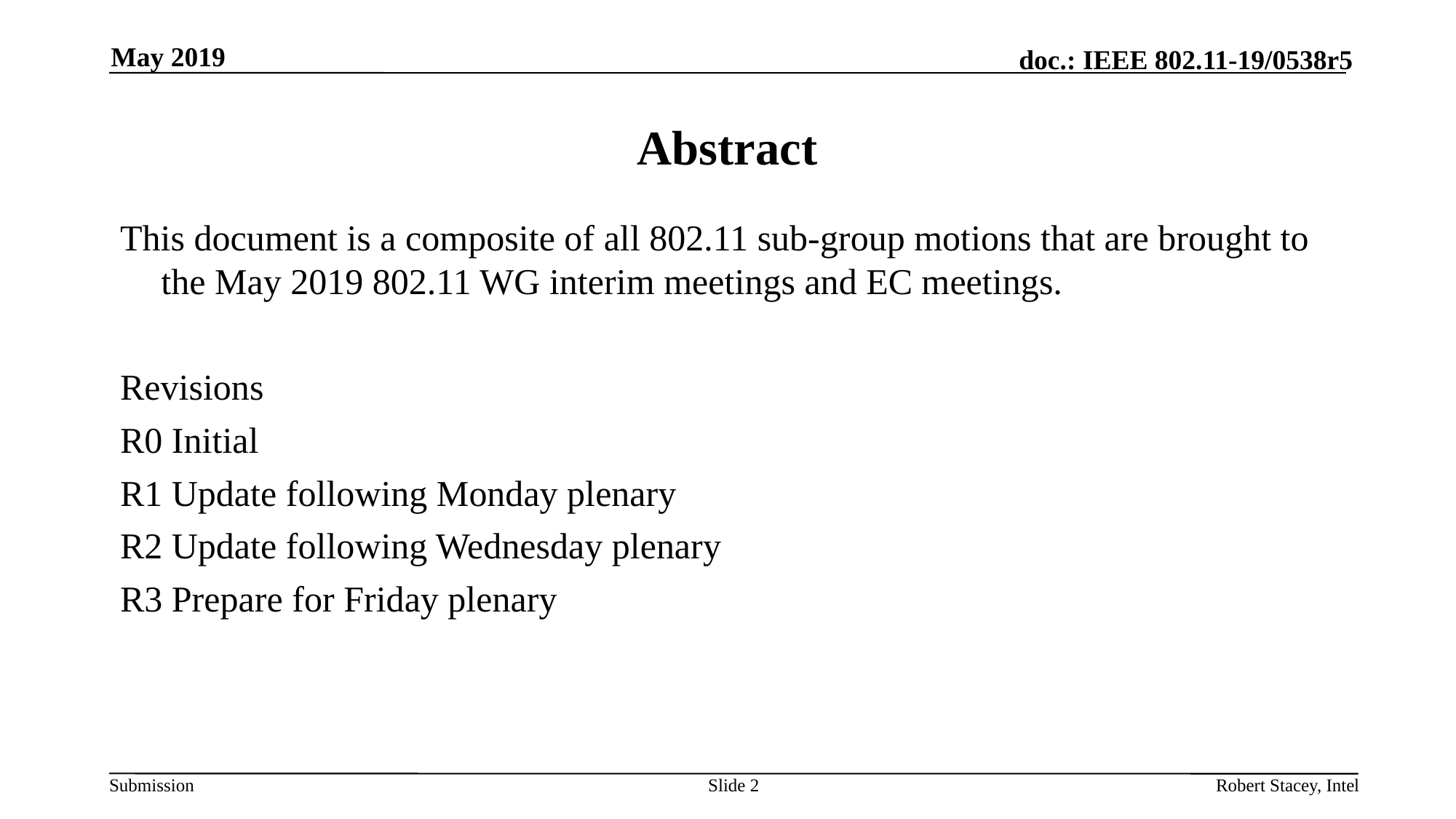

May 2019
# Abstract
This document is a composite of all 802.11 sub-group motions that are brought to the May 2019 802.11 WG interim meetings and EC meetings.

Revisions
R0 Initial
R1 Update following Monday plenary
R2 Update following Wednesday plenary
R3 Prepare for Friday plenary
Slide 2
Robert Stacey, Intel